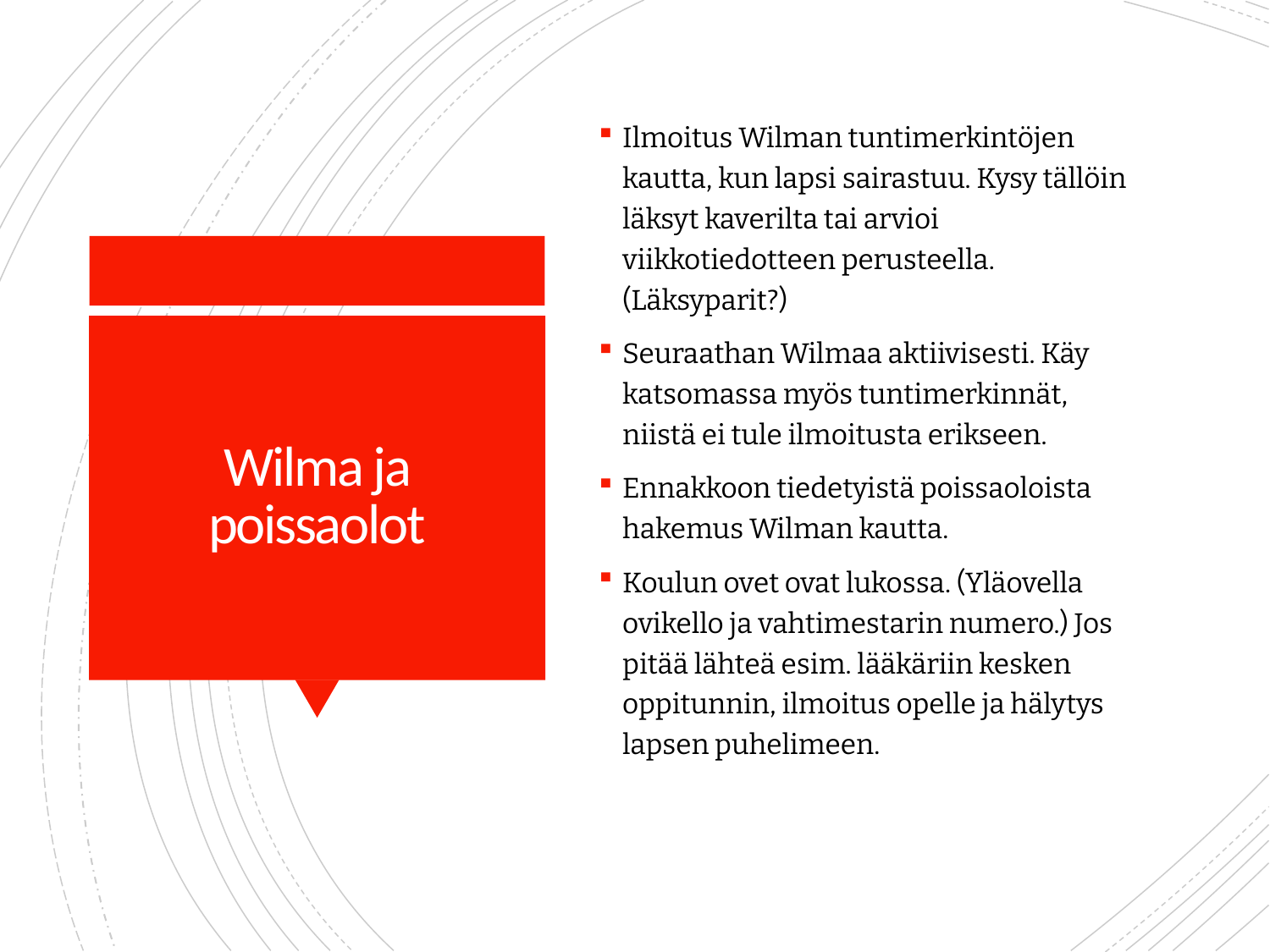

Ilmoitus Wilman tuntimerkintöjen kautta, kun lapsi sairastuu. Kysy tällöin läksyt kaverilta tai arvioi viikkotiedotteen perusteella. (Läksyparit?)
Seuraathan Wilmaa aktiivisesti. Käy katsomassa myös tuntimerkinnät, niistä ei tule ilmoitusta erikseen.
Ennakkoon tiedetyistä poissaoloista hakemus Wilman kautta.
Koulun ovet ovat lukossa. (Yläovella ovikello ja vahtimestarin numero.) Jos pitää lähteä esim. lääkäriin kesken oppitunnin, ilmoitus opelle ja hälytys lapsen puhelimeen.

# Wilma ja poissaolot